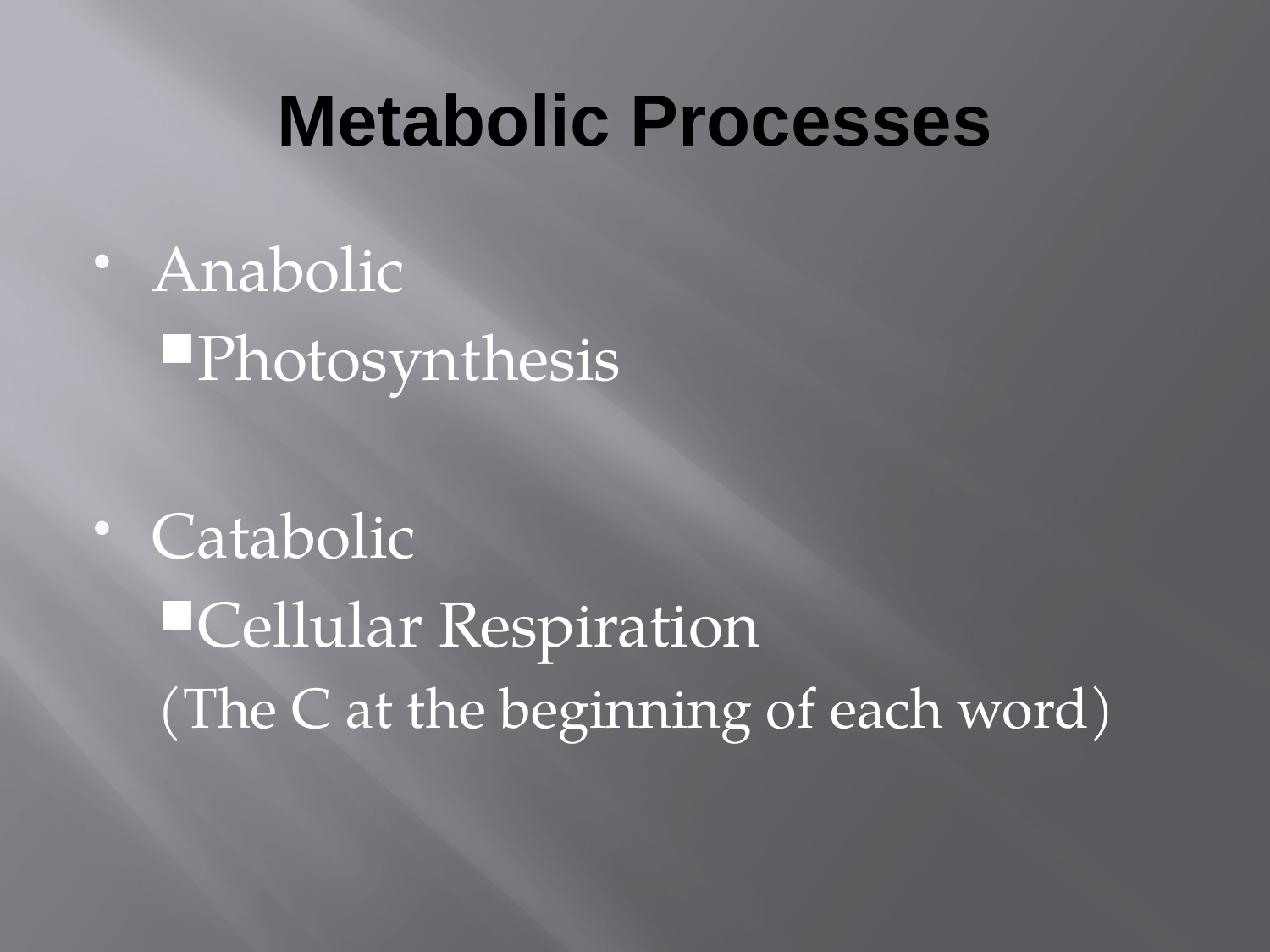

# Metabolic Processes
Anabolic
Photosynthesis

Catabolic
Cellular Respiration
(The C at the beginning of each word)